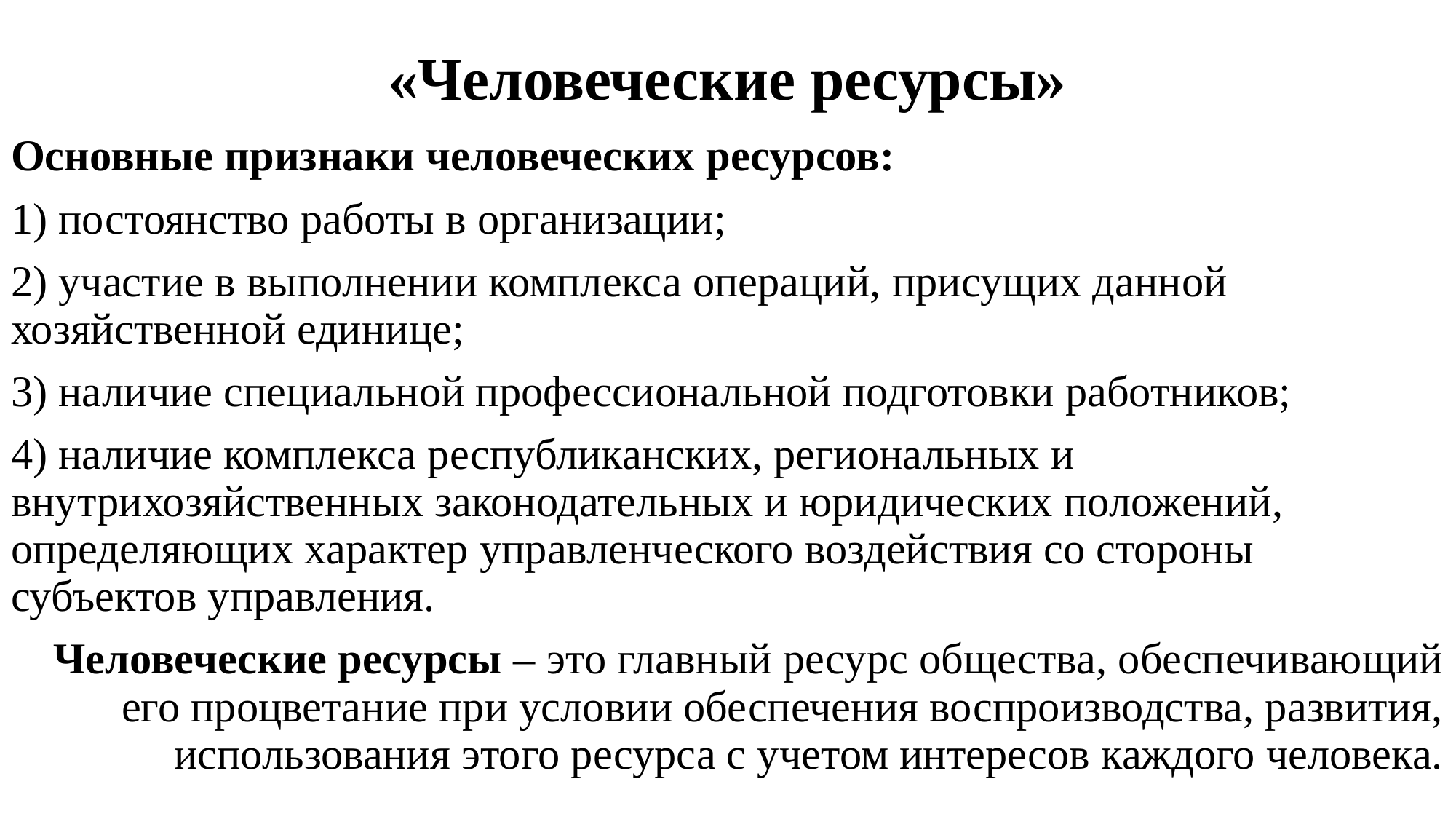

# «Человеческие ресурсы»
Основные признаки человеческих ресурсов:
1) постоянство работы в организации;
2) участие в выполнении комплекса операций, присущих данной хозяйственной единице;
3) наличие специальной профессиональной подготовки работников;
4) наличие комплекса республиканских, региональных и внутрихозяйственных законодательных и юридических положений, определяющих характер управленческого воздействия со стороны субъектов управления.
Человеческие ресурсы – это главный ресурс общества, обеспечивающий его процветание при условии обеспечения воспроизводства, развития, использования этого ресурса с учетом интересов каждого человека.